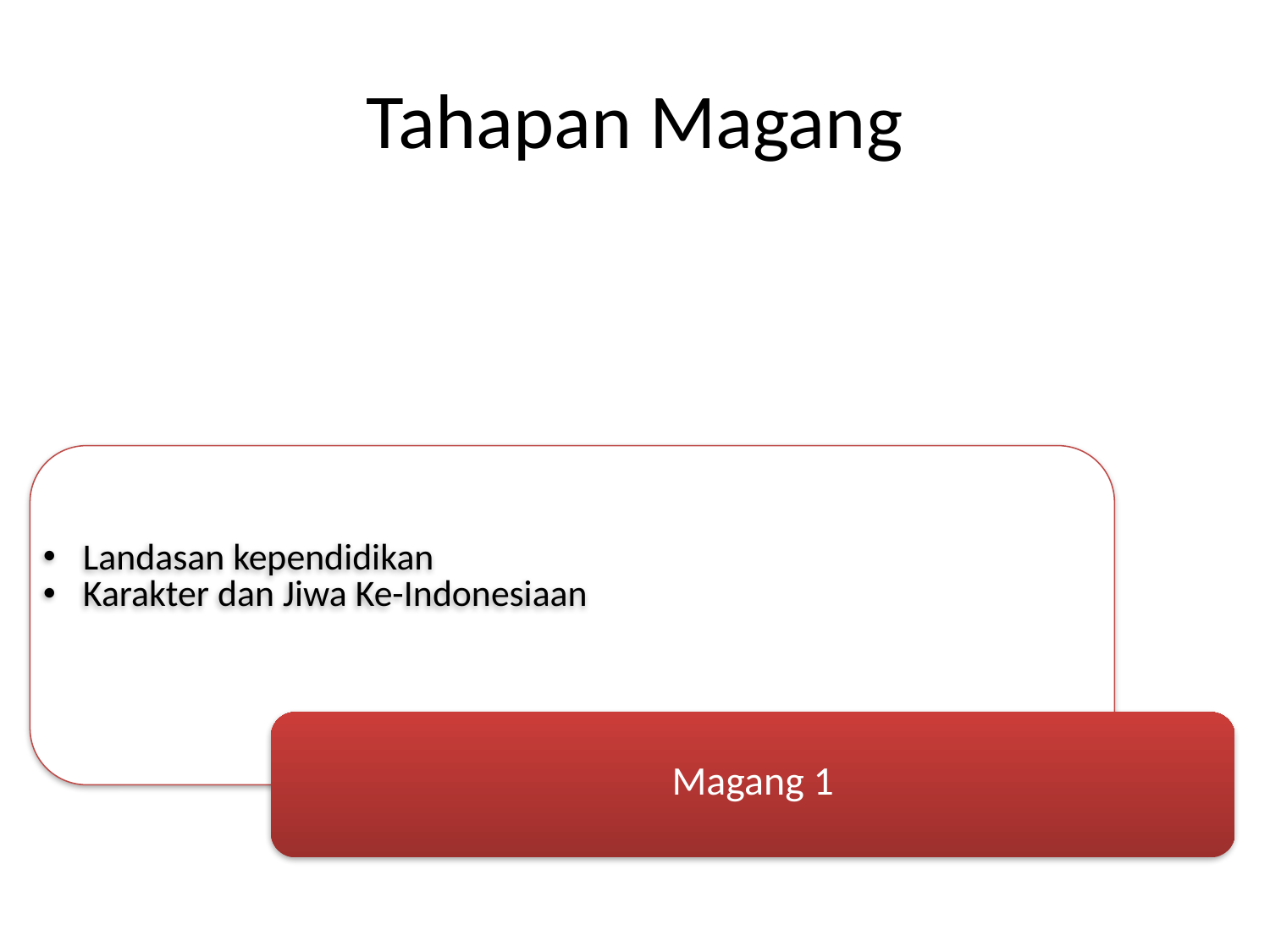

# Tahapan Magang
Magang 1
Landasan kependidikan
Karakter dan Jiwa Ke-Indonesiaan